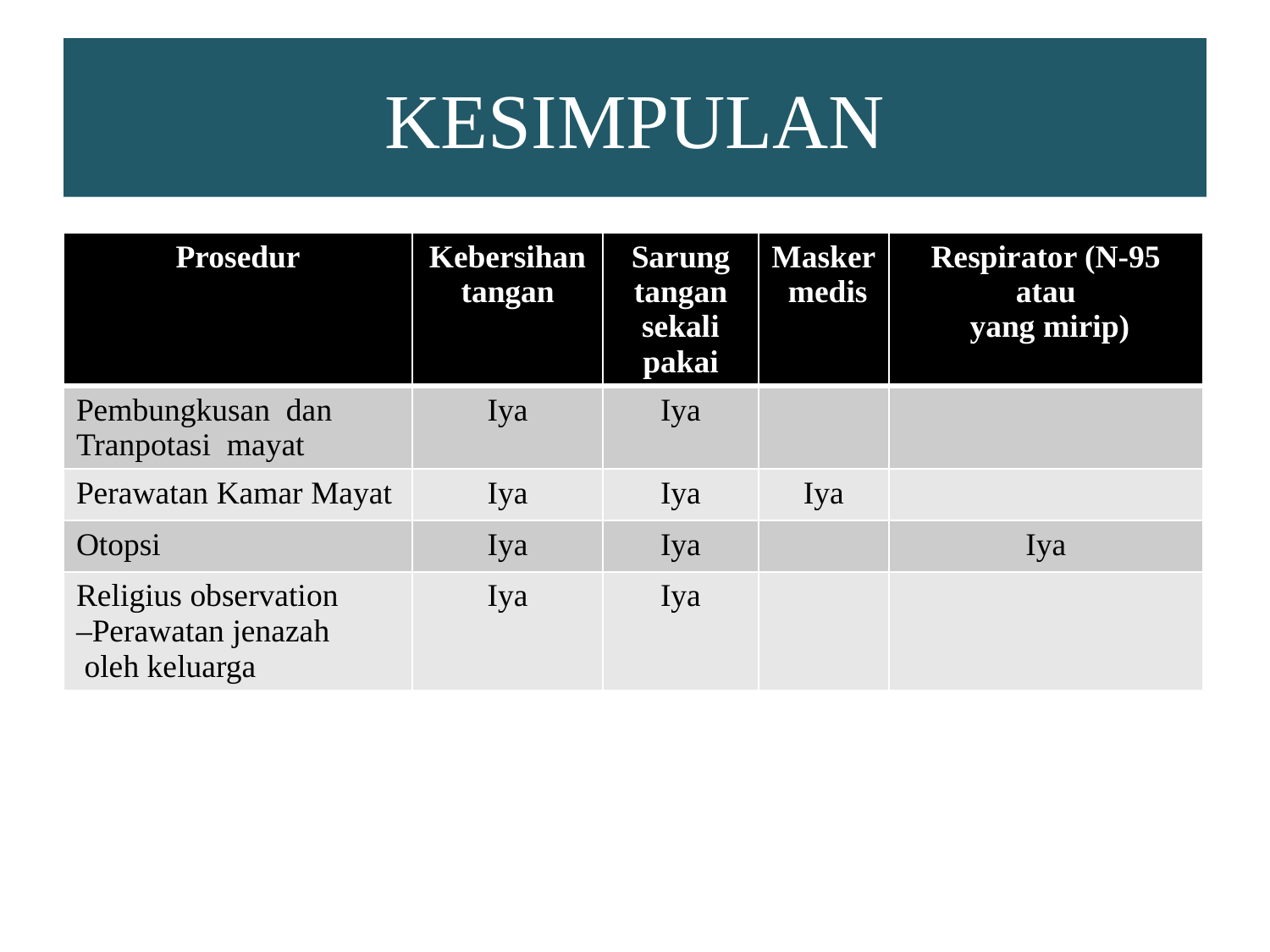

# KESIMPULAN
| Prosedur | Kebersihan tangan | Sarung tangan sekali pakai | Masker medis | Respirator (N-95 atau yang mirip) |
| --- | --- | --- | --- | --- |
| Pembungkusan dan Tranpotasi mayat | Iya | Iya |  |  |
| Perawatan Kamar Mayat | Iya | Iya | Iya |  |
| Otopsi | Iya | Iya |  | Iya |
| Religius observation –Perawatan jenazah oleh keluarga | Iya | Iya |  |  |